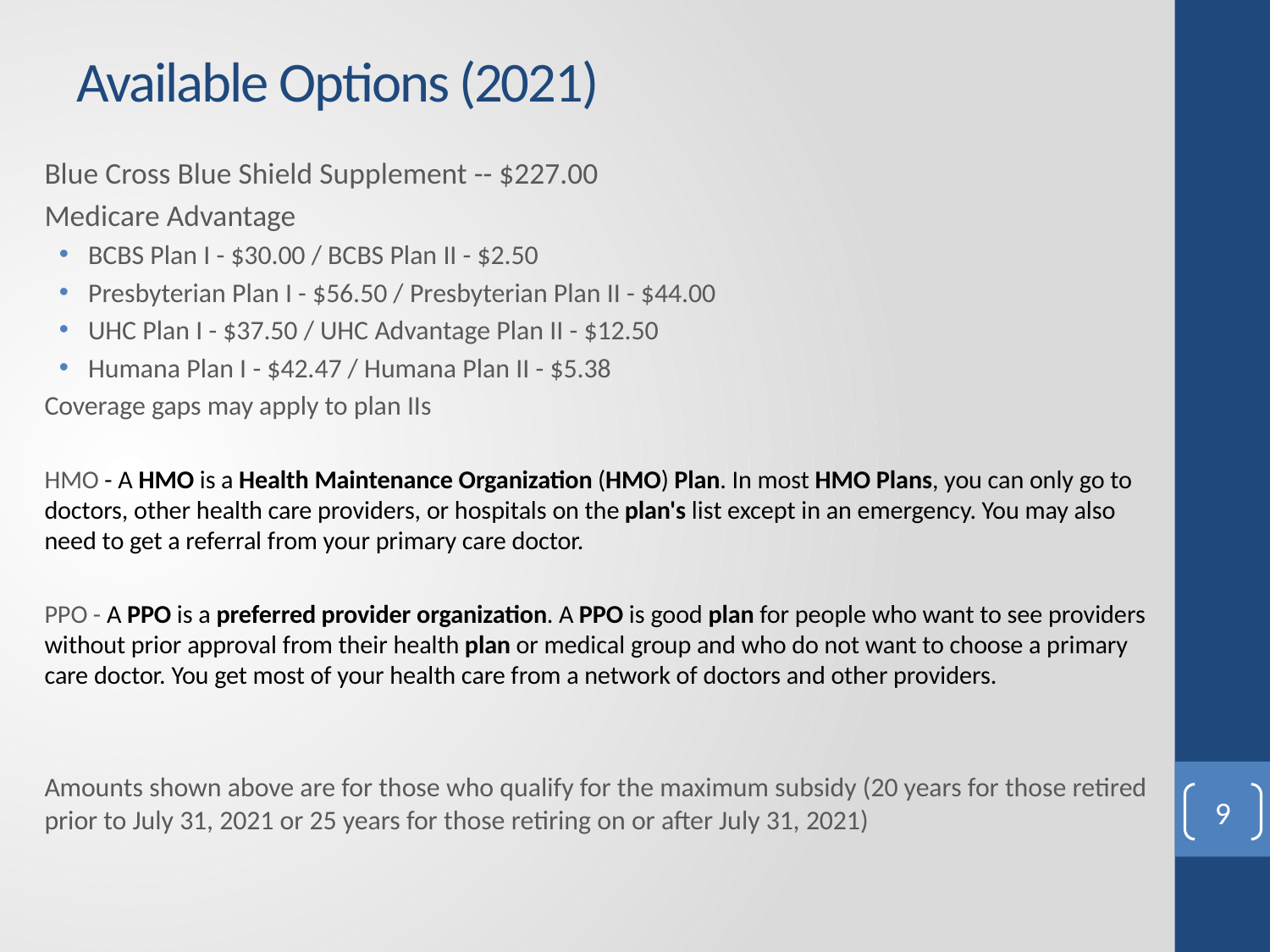

# Available Options (2021)
Blue Cross Blue Shield Supplement -- $227.00
Medicare Advantage
BCBS Plan I - $30.00 / BCBS Plan II - $2.50
Presbyterian Plan I - $56.50 / Presbyterian Plan II - $44.00
UHC Plan I - $37.50 / UHC Advantage Plan II - $12.50
Humana Plan I - $42.47 / Humana Plan II - $5.38
Coverage gaps may apply to plan IIs

HMO - A HMO is a Health Maintenance Organization (HMO) Plan. In most HMO Plans, you can only go to doctors, other health care providers, or hospitals on the plan's list except in an emergency. You may also need to get a referral from your primary care doctor.

PPO - A PPO is a preferred provider organization. A PPO is good plan for people who want to see providers without prior approval from their health plan or medical group and who do not want to choose a primary care doctor. You get most of your health care from a network of doctors and other providers.

Amounts shown above are for those who qualify for the maximum subsidy (20 years for those retired prior to July 31, 2021 or 25 years for those retiring on or after July 31, 2021)
9